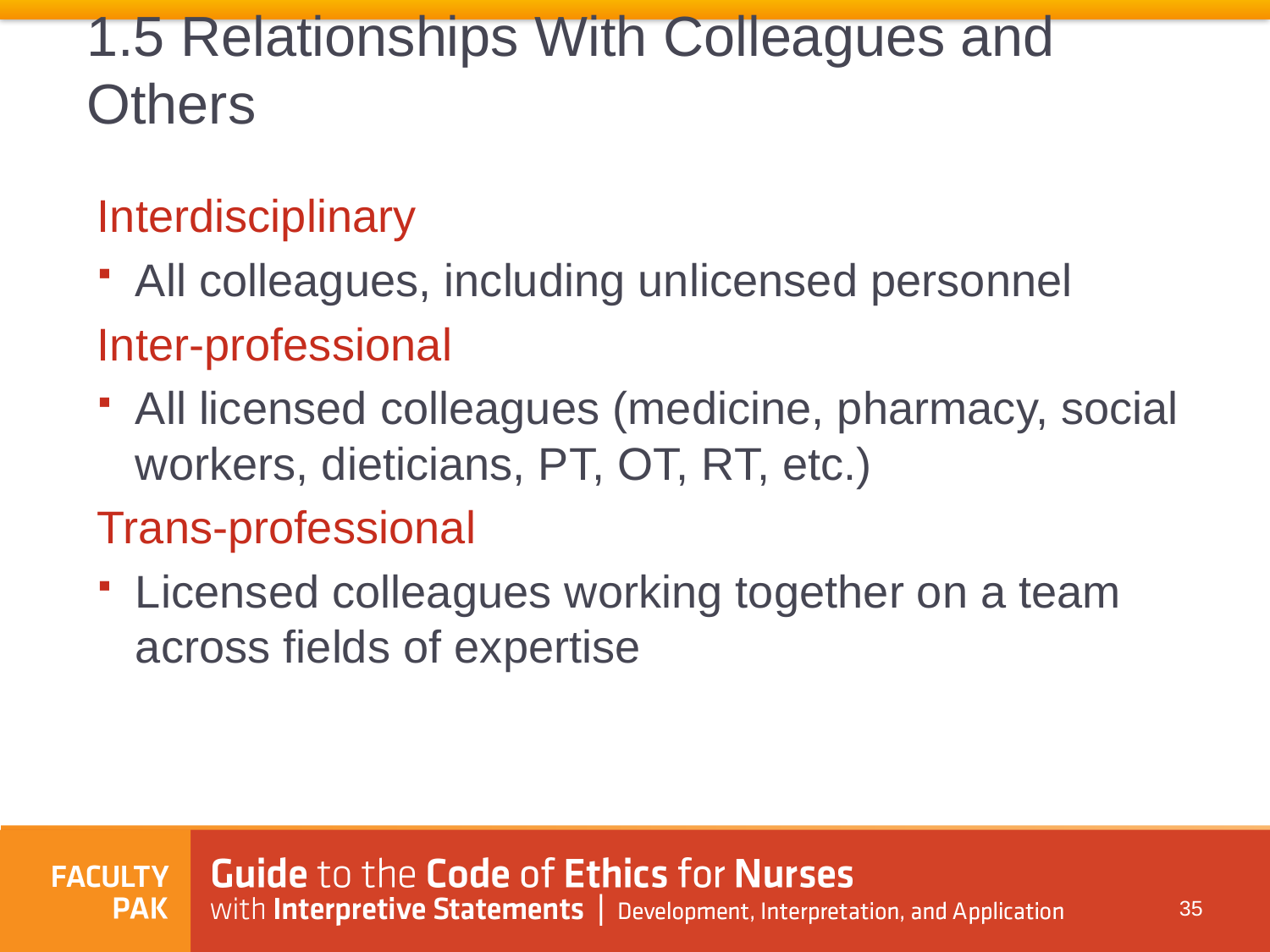

# 1.5 Relationships With Colleagues and Others
Interdisciplinary
All colleagues, including unlicensed personnel
Inter-professional
All licensed colleagues (medicine, pharmacy, social workers, dieticians, PT, OT, RT, etc.)
Trans-professional
Licensed colleagues working together on a team across fields of expertise
35